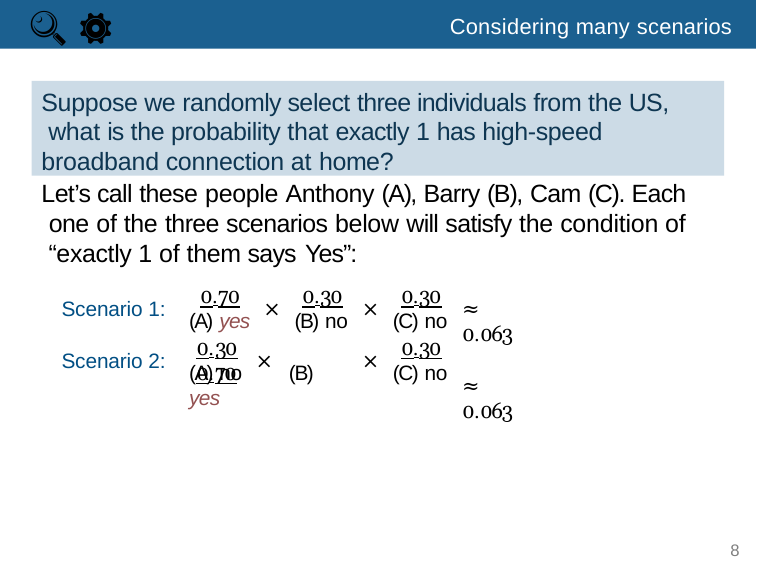

🔍 ⚙
# Considering many scenarios
Suppose we randomly select three individuals from the US,  what is the probability that exactly 1 has high-speed  broadband connection at home?
Let’s call these people Anthony (A), Barry (B), Cam (C). Each  one of the three scenarios below will satisfy the condition of  “exactly 1 of them says Yes”:
0.70
(A) yes
0.30
(B) no
0.30
(C) no
0.30
(C) no
×
×
×
≈ 0.063
≈ 0.063
Scenario 1:
0.30	0.70
×
Scenario 2:
(A) no	(B) yes
8